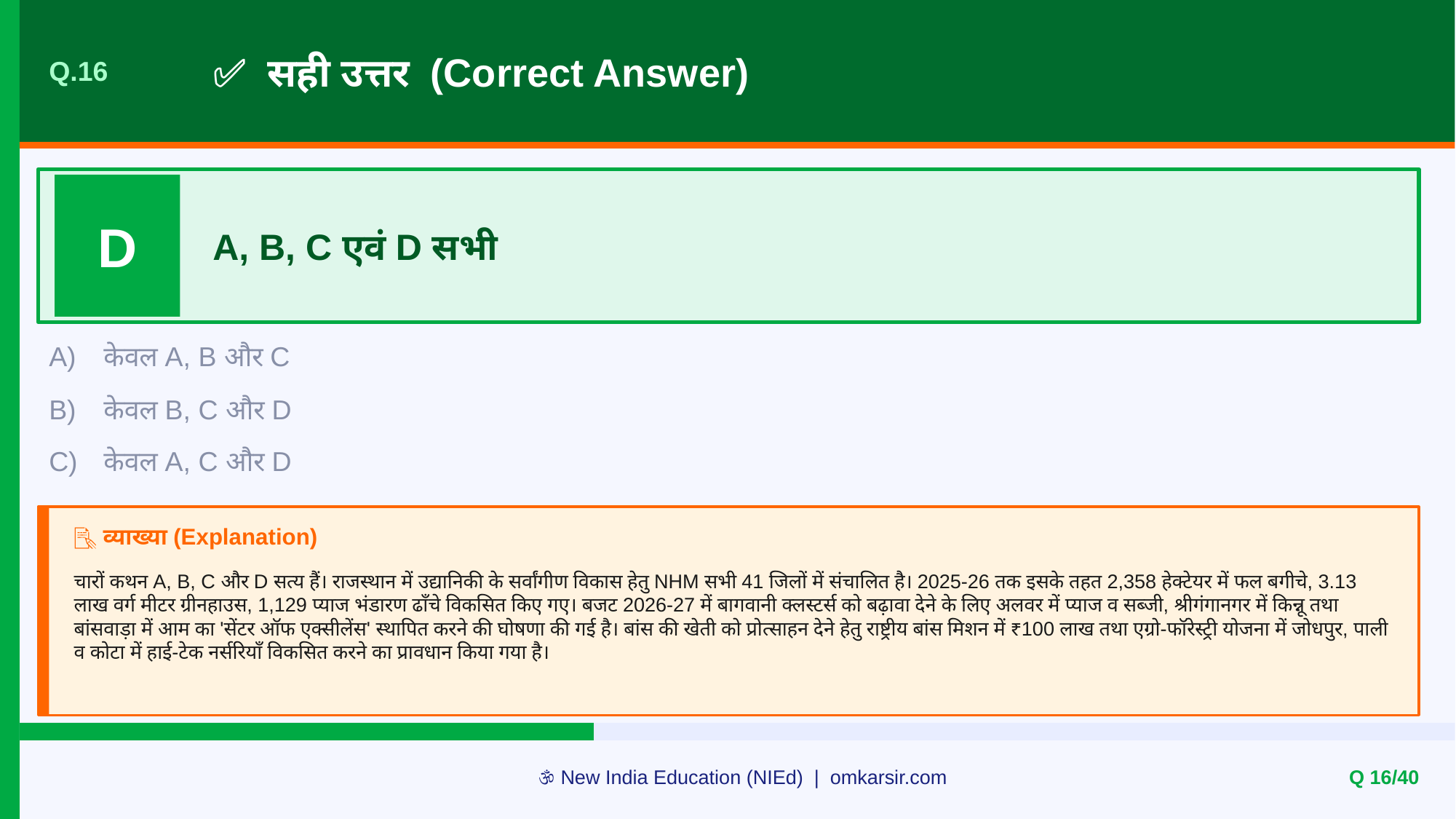

✅  सही उत्तर  (Correct Answer)
Q.16

D
A, B, C एवं D सभी
A)
केवल A, B और C
B)
केवल B, C और D
C)
केवल A, C और D

📝 व्याख्या (Explanation)
चारों कथन A, B, C और D सत्य हैं। राजस्थान में उद्यानिकी के सर्वांगीण विकास हेतु NHM सभी 41 जिलों में संचालित है। 2025-26 तक इसके तहत 2,358 हेक्टेयर में फल बगीचे, 3.13 लाख वर्ग मीटर ग्रीनहाउस, 1,129 प्याज भंडारण ढाँचे विकसित किए गए। बजट 2026-27 में बागवानी क्लस्टर्स को बढ़ावा देने के लिए अलवर में प्याज व सब्जी, श्रीगंगानगर में किन्नू तथा बांसवाड़ा में आम का 'सेंटर ऑफ एक्सीलेंस' स्थापित करने की घोषणा की गई है। बांस की खेती को प्रोत्साहन देने हेतु राष्ट्रीय बांस मिशन में ₹100 लाख तथा एग्रो-फॉरेस्ट्री योजना में जोधपुर, पाली व कोटा में हाई-टेक नर्सरियाँ विकसित करने का प्रावधान किया गया है।

🕉️ New India Education (NIEd)  |  omkarsir.com
Q 16/40